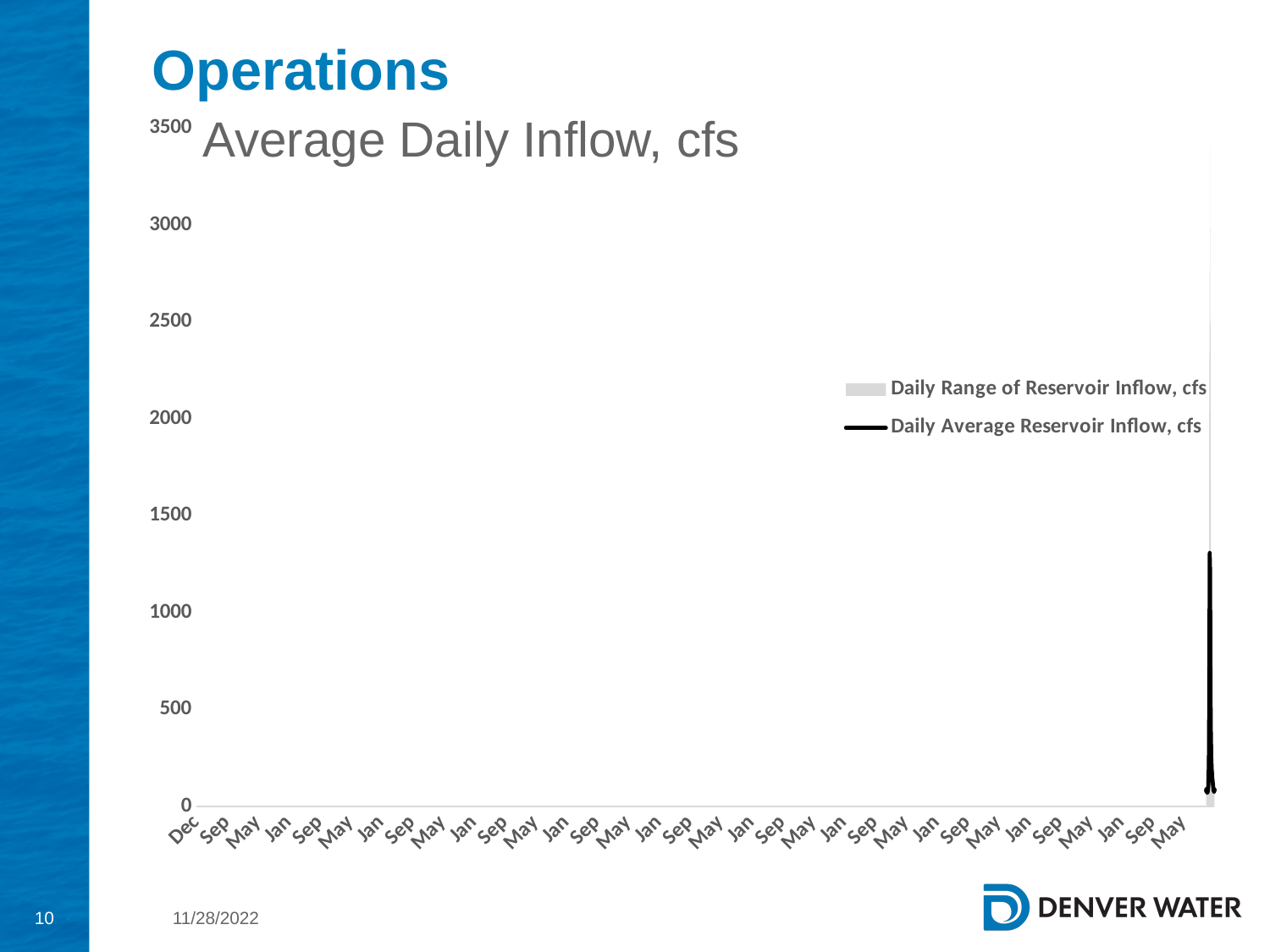

# Operations

### Chart

| Category |  | Min of ELEVATION |  |
|---|---|---|---|
| 43831 | 123.0 | 39.0 | 78.79190000000001 |
| 43832 | 143.0 | 30.0 | 81.75280370370372 |
| 43833 | 175.0 | 37.0 | 81.78356481481481 |
| 43834 | 175.0 | 37.0 | 85.49137037037036 |
| 43835 | 165.0 | 56.0 | 88.69094074074073 |
| 43836 | 133.0 | 33.0 | 84.04504259259258 |
| 43837 | 124.0 | 48.0 | 78.13143148148147 |
| 43838 | 170.0398 | 36.0 | 87.68387592592593 |
| 43839 | 228.8334 | 35.0 | 85.97187962962963 |
| 43840 | 140.0 | 24.0 | 82.41196296296296 |
| 43841 | 133.1823 | 44.0 | 80.51206851851852 |
| 43842 | 152.0 | 43.0 | 84.84429444444443 |
| 43843 | 125.0 | 48.0 | 80.26826666666666 |
| 43844 | 128.0 | 38.0 | 79.7753574074074 |
| 43845 | 118.5551 | 48.0 | 81.49040185185184 |
| 43846 | 134.0 | 52.0 | 81.2699537037037 |
| 43847 | 181.0 | 33.0 | 81.31634814814814 |
| 43848 | 144.5369 | 45.0 | 78.7016037037037 |
| 43849 | 144.1964 | 39.0 | 80.871 |
| 43850 | 144.5653 | 44.0 | 82.40160185185185 |
| 43851 | 145.0 | 42.0 | 79.32621296296294 |
| 43852 | 134.0 | 40.0 | 77.4655037037037 |
| 43853 | 141.0 | 46.0 | 80.91050925925927 |
| 43854 | 154.0 | 47.0 | 78.72752037037037 |
| 43855 | 364.0 | 43.0 | 87.2890925925926 |
| 43856 | 153.0 | 40.0 | 75.75792222222222 |
| 43857 | 134.0 | 43.0 | 76.85539814814814 |
| 43858 | 139.0 | 45.0 | 79.73312037037039 |
| 43859 | 159.7687 | 43.0 | 80.7784314814815 |
| 43860 | 190.7073 | 43.0 | 79.88077222222225 |
| 43861 | 262.0 | 24.0 | 81.62709622641509 |
| 43862 | 143.0 | 20.0 | 90.61203333333333 |
| 43863 | 153.0 | 20.0 | 73.67568518518517 |
| 43864 | 163.0 | 20.0 | 75.29354074074074 |
| 43865 | 181.9656 | 20.0 | 76.66760370370369 |
| 43866 | 175.4603 | 20.0 | 75.86560925925926 |
| 43867 | 123.0 | 20.0 | 72.22074444444443 |
| 43868 | 134.4949 | 20.0 | 75.70532592592592 |
| 43869 | 137.8447 | 20.0 | 73.64361666666666 |
| 43870 | 125.0 | 13.0 | 75.49263518518518 |
| 43871 | 160.0 | 16.0 | 75.95967962962962 |
| 43872 | 188.0 | 13.0 | 75.42632962962963 |
| 43873 | 119.0 | 42.0 | 75.80569074074073 |
| 43874 | 185.0 | 28.0 | 76.3234537037037 |
| 43875 | 161.0 | 40.0 | 81.49703518518517 |
| 43876 | 116.0 | 13.0 | 70.73304629629631 |
| 43877 | 120.5003 | 13.0 | 75.43563148148148 |
| 43878 | 149.0 | 13.0 | 75.17782037037038 |
| 43879 | 118.0 | 13.0 | 75.70707407407407 |
| 43880 | 161.0 | 13.0 | 80.72176481481482 |
| 43881 | 140.0 | 14.0 | 78.1807925925926 |
| 43882 | 132.0 | 13.0 | 73.18334074074073 |
| 43883 | 138.0 | 28.0 | 74.03900370370371 |
| 43884 | 156.0 | 20.0 | 72.89393518518519 |
| 43885 | 134.0 | 20.0 | 72.87426481481482 |
| 43886 | 121.7259 | 20.0 | 74.03152592592592 |
| 43887 | 120.0 | 14.0 | 75.19617222222222 |
| 43888 | 156.0 | 29.0 | 74.34835740740742 |
| 43889 | 118.4358 | 20.0 | 73.16335185185186 |
| 43891 | 105.0 | 1.0 | 72.99893518518518 |
| 43892 | 156.8756 | 17.0 | 78.4435537037037 |
| 43893 | 146.0 | 13.0 | 81.45053888888889 |
| 43894 | 135.0 | 13.0 | 72.56155 |
| 43895 | 147.0 | 7.0 | 75.30949814814814 |
| 43896 | 180.8943 | 13.0 | 77.60452037037037 |
| 43897 | 128.0 | 5.0 | 72.11867592592593 |
| 43898 | 140.0 | 15.0 | 75.74614074074074 |
| 43899 | 114.0 | 13.0 | 74.42347222222223 |
| 43900 | 178.0 | 13.0 | 78.26164259259261 |
| 43901 | 157.0 | 13.0 | 78.3807388888889 |
| 43902 | 141.0 | 13.0 | 76.71379259259258 |
| 43903 | 140.0 | 13.0 | 78.5907648148148 |
| 43904 | 176.0 | 13.0 | 84.30633333333333 |
| 43905 | 146.749 | 13.0 | 78.33251296296297 |
| 43906 | 138.0 | 8.0 | 81.61701851851852 |
| 43907 | 143.0 | 42.0 | 86.48149074074074 |
| 43908 | 154.1823 | 20.0 | 83.16298148148145 |
| 43909 | 163.8582 | 13.0 | 80.08570925925925 |
| 43910 | 150.0 | 9.0 | 79.5392462962963 |
| 43911 | 148.863 | 32.9074 | 88.77317592592593 |
| 43912 | 178.0 | 13.0 | 86.3283759259259 |
| 43913 | 219.0274 | 13.0 | 90.55081481481481 |
| 43914 | 191.0 | 13.0 | 87.37511481481482 |
| 43915 | 197.0228 | 13.0 | 87.23606111111111 |
| 43916 | 172.2138 | 13.0 | 88.44411666666667 |
| 43917 | 183.0 | 13.0 | 93.10943518518516 |
| 43918 | 210.041 | 6.0 | 93.25035740740742 |
| 43919 | 217.0 | 13.0 | 89.65639259259261 |
| 43920 | 191.7568 | 13.0 | 92.8306777777778 |
| 43921 | 208.5197 | 21.0 | 93.25297407407406 |
| 43922 | 208.5055 | 47.0 | 100.11054814814813 |
| 43923 | 233.0 | 47.0 | 102.83434444444445 |
| 43924 | 192.7668 | 46.0 | 100.26162592592591 |
| 43925 | 199.0 | 29.0 | 100.7897888888889 |
| 43926 | 192.7687 | 8.0 | 102.5537648148148 |
| 43927 | 230.83 | 60.0 | 106.43933703703703 |
| 43928 | 268.8828 | 52.0 | 108.08462962962965 |
| 43929 | 208.5474 | 52.0 | 114.95309814814813 |
| 43930 | 222.0 | 45.0 | 117.52777592592594 |
| 43931 | 310.0 | 57.0 | 127.67238333333334 |
| 43932 | 241.0 | 41.0 | 125.7174962962963 |
| 43933 | 241.361 | 47.0 | 131.5685740740741 |
| 43934 | 274.0 | 50.0 | 137.01502592592593 |
| 43935 | 307.0 | 45.0 | 133.11152222222222 |
| 43936 | 328.0 | 52.0 | 138.57216296296295 |
| 43937 | 363.0 | 53.0 | 146.64956851851855 |
| 43938 | 378.0 | 52.0 | 161.4608740740741 |
| 43939 | 403.0 | 73.0 | 168.34782037037036 |
| 43940 | 391.172 | 64.0 | 170.52263518518518 |
| 43941 | 391.4651 | 47.0 | 169.18549259259257 |
| 43942 | 470.9654 | 63.0 | 172.75584259259256 |
| 43943 | 509.0628 | 53.0 | 192.20909814814817 |
| 43944 | 496.7777 | 52.0 | 192.03256851851845 |
| 43945 | 531.0909 | 51.0 | 199.12946666666667 |
| 43946 | 572.5475 | 83.0 | 214.77784259259263 |
| 43947 | 627.5992 | 52.0 | 218.38041851851855 |
| 43948 | 531.6465 | 71.0 | 218.66649074074073 |
| 43949 | 566.7494 | 71.0 | 226.78028703703706 |
| 43950 | 508.7816 | 81.0 | 237.0970037037037 |
| 43951 | 499.3235 | 99.0 | 250.1719851851852 |
| 43952 | 570.0 | 85.0 | 250.41750740740747 |
| 43953 | 601.0 | 62.0 | 263.2229555555556 |
| 43954 | 667.0 | 81.0 | 282.7933777777778 |
| 43955 | 811.0 | 96.0 | 305.3313259259259 |
| 43956 | 941.0 | 111.4079 | 323.800025925926 |
| 43957 | 917.0 | 87.0 | 347.8908685185185 |
| 43958 | 1011.0 | 92.0 | 368.78743888888886 |
| 43959 | 948.0 | 92.0 | 392.666638888889 |
| 43960 | 1005.0 | 120.0 | 403.58319074074086 |
| 43961 | 1000.0 | 149.0 | 419.91565185185186 |
| 43962 | 1093.0 | 165.0 | 443.6785777777778 |
| 43963 | 1240.0 | 154.0 | 459.4723907407408 |
| 43964 | 1402.0 | 142.0 | 475.23526666666663 |
| 43965 | 1500.0 | 142.0 | 509.43165370370366 |
| 43966 | 1626.0 | 148.0 | 549.4637888888889 |
| 43967 | 1974.0 | 180.0 | 583.8306703703704 |
| 43968 | 2039.0 | 176.0 | 629.4586925925926 |
| 43969 | 2084.0 | 163.0 | 665.3658333333333 |
| 43970 | 2256.0 | 154.0 | 706.9707277777778 |
| 43971 | 2094.0 | 177.0 | 744.6019111111111 |
| 43972 | 1891.0 | 162.0 | 784.7043333333334 |
| 43973 | 1922.0 | 199.0 | 828.0265074074074 |
| 43974 | 1953.0 | 173.0 | 854.1009925925923 |
| 43975 | 2275.0 | 177.0 | 894.0636814814817 |
| 43976 | 2340.0 | 231.0 | 907.1234296296295 |
| 43977 | 2117.0 | 254.0 | 907.5493555555556 |
| 43978 | 2083.0 | 280.0 | 946.7927925925925 |
| 43979 | 2107.0 | 313.9796 | 984.2207296296294 |
| 43980 | 2316.0 | 315.0 | 1038.7257240740742 |
| 43981 | 2776.8043 | 314.3382 | 1051.2865685185184 |
| 43982 | 2669.6017 | 345.6618 | 1063.073940740741 |
| 43983 | 2713.0 | 360.0 | 1094.4703777777777 |
| 43984 | 2690.8572 | 360.0 | 1126.0957685185185 |
| 43985 | 2751.5677 | 361.3485 | 1160.8456 |
| 43986 | 2746.435 | 334.0371 | 1202.2771796296297 |
| 43987 | 2614.0017 | 346.743 | 1254.848638888889 |
| 43988 | 2510.0 | 343.6906 | 1294.0571185185186 |
| 43989 | 2461.0 | 286.934 | 1308.339325925926 |
| 43990 | 2495.0 | 296.3152 | 1305.0395462962967 |
| 43991 | 2257.8642 | 255.9316 | 1293.5749703703705 |
| 43992 | 2367.0 | 261.0006 | 1279.3302277777777 |
| 43993 | 2622.7593 | 258.1297 | 1282.9513000000002 |
| 43994 | 2457.8285 | 231.0341 | 1275.2965222222222 |
| 43995 | 2346.6487 | 215.6613 | 1271.8961592592593 |
| 43996 | 2353.0 | 247.0909 | 1264.8703259259262 |
| 43997 | 2555.0 | 185.0405 | 1269.5265333333332 |
| 43998 | 2730.0 | 200.9343 | 1252.4163648148149 |
| 43999 | 3408.0 | 201.2457 | 1271.5828888888889 |
| 44000 | 3320.0 | 217.04 | 1259.2815981481483 |
| 44001 | 2992.0 | 157.0057 | 1239.8193407407407 |
| 44002 | 2943.0 | 136.6842 | 1231.9777833333335 |
| 44003 | 3078.0 | 200.8936 | 1223.524111111111 |
| 44004 | 2983.0 | 156.2034 | 1199.1931166666666 |
| 44005 | 2687.0 | 156.7796 | 1153.9251962962965 |
| 44006 | 2591.0 | 172.6514 | 1119.7997814814817 |
| 44007 | 2566.0 | 173.8104 | 1082.4433851851852 |
| 44008 | 2439.0 | 153.0 | 1051.2275481481481 |
| 44009 | 2634.0 | 174.0 | 1038.6004833333334 |
| 44010 | 2379.0 | 165.0 | 1005.3193351851851 |
| 44011 | 2407.0 | 140.0 | 980.222651851852 |
| 44012 | 2550.487 | 141.0 | 954.8826296296297 |
| 44013 | 2564.0723 | 125.0 | 931.1016796296296 |
| 44014 | 2449.509 | 143.0 | 878.0824925925925 |
| 44015 | 2362.7197 | 150.0 | 846.8110018518519 |
| 44016 | 2218.588 | 155.7803 | 802.6291796296298 |
| 44017 | 2207.2954 | 115.257 | 776.9998666666668 |
| 44018 | 2204.9343 | 150.0 | 739.639525925926 |
| 44019 | 2484.0011 | 158.0 | 736.3724018518521 |
| 44020 | 2515.599 | 152.0 | 719.3903833333333 |
| 44021 | 2416.3952 | 159.0 | 702.0423851851851 |
| 44022 | 2357.4393 | 115.0 | 677.5353111111109 |
| 44023 | 2312.0 | 97.0 | 650.6330407407405 |
| 44024 | 2485.0 | 98.0 | 639.1673240740741 |
| 44025 | 2376.0 | 99.0 | 609.0395222222222 |
| 44026 | 2321.0 | 98.0 | 588.6686648148147 |
| 44027 | 2087.0 | 102.0 | 547.8121111111111 |
| 44028 | 1933.0 | 90.0 | 531.7998574074073 |
| 44029 | 1878.0 | 79.0 | 514.2023388888889 |
| 44030 | 2105.124 | 80.0 | 512.7319944444444 |
| 44031 | 1844.3233 | 92.0 | 500.4081259259259 |
| 44032 | 1606.0 | 94.0 | 476.99906851851847 |
| 44033 | 1463.0 | 83.0 | 455.51930555555555 |
| 44034 | 1419.0 | 163.0 | 449.3857648148148 |
| 44035 | 1322.0 | 101.0 | 432.8227018518519 |
| 44036 | 1252.0 | 115.0 | 409.1751259259259 |
| 44037 | 1214.0 | 95.0 | 411.05142222222224 |
| 44038 | 1189.0 | 118.0 | 394.3200666666667 |
| 44039 | 1134.0 | 75.0 | 378.08418518518516 |
| 44040 | 1082.0 | 65.0 | 371.5178611111112 |
| 44041 | 1084.0 | 89.0 | 368.0710339622641 |
| 44042 | 1261.0 | 90.0 | 362.3851716981133 |
| 44043 | 1167.0 | 27.1042 | 350.48081698113214 |
| 44044 | 1045.0 | 81.0 | 339.7811735849057 |
| 44045 | 954.0 | 72.0 | 331.17895849056595 |
| 44046 | 800.0 | 84.0 | 329.8131528301886 |
| 44047 | 848.0 | 85.0 | 315.3636169811321 |
| 44048 | 908.0 | 118.0 | 316.77621698113205 |
| 44049 | 1227.0 | 94.0 | 308.7426962264151 |
| 44050 | 1030.0 | 101.0 | 300.7756452830189 |
| 44051 | 879.0 | 78.0 | 280.0117396226415 |
| 44052 | 790.0 | 99.0 | 279.3564283018868 |
| 44053 | 732.0 | 99.0 | 271.605562264151 |
| 44054 | 689.0 | 89.0 | 260.5671773584906 |
| 44055 | 661.0 | 80.0 | 260.6959528301887 |
| 44056 | 635.0 | 30.0 | 247.64045094339622 |
| 44057 | 622.0 | 89.9861 | 243.78489056603775 |
| 44058 | 657.0 | 75.0 | 238.8764339622642 |
| 44059 | 622.0 | 81.9994 | 234.34068490566037 |
| 44060 | 636.0 | 71.0 | 235.20432830188676 |
| 44061 | 680.0 | 79.0 | 230.60620188679246 |
| 44062 | 741.0 | 79.0 | 230.72938113207553 |
| 44063 | 831.0 | 84.0 | 221.46574905660378 |
| 44064 | 876.0 | 102.0 | 226.80117169811314 |
| 44065 | 877.0 | 93.0 | 215.25983396226417 |
| 44066 | 850.0 | 87.0 | 221.08788113207547 |
| 44067 | 829.0 | 92.0 | 216.13799999999998 |
| 44068 | 874.0 | 91.0 | 213.3001754716981 |
| 44069 | 758.0 | 65.0 | 209.07706792452828 |
| 44070 | 750.0 | 60.0 | 201.84225283018864 |
| 44071 | 693.0 | 60.0 | 196.4771169811321 |
| 44072 | 589.0 | 53.0 | 188.70853584905655 |
| 44073 | 560.0 | 83.0 | 191.66154905660383 |
| 44074 | 620.0 | 73.0 | 191.0054301886792 |
| 44075 | 559.0 | 31.0 | 186.0516528301887 |
| 44076 | 515.0 | 64.0 | 179.55845094339628 |
| 44077 | 480.0 | 58.0 | 179.25331320754714 |
| 44078 | 480.0 | 70.0 | 172.17596603773583 |
| 44079 | 423.0 | 63.0 | 169.2976698113208 |
| 44080 | 358.0 | 47.5095 | 166.21839056603773 |
| 44081 | 539.0 | 66.0 | 173.46590000000003 |
| 44082 | 409.0 | 45.0 | 172.41729433962266 |
| 44083 | 392.0 | 50.0 | 162.13281320754717 |
| 44084 | 362.0 | 59.2791 | 163.51292452830188 |
| 44085 | 402.0 | 80.0 | 171.93461132075473 |
| 44086 | 510.9817 | 46.633 | 174.6748113207547 |
| 44087 | 558.6906 | 48.4754 | 168.70135094339622 |
| 44088 | 544.677 | 59.0 | 169.97439056603775 |
| 44089 | 483.7345 | 57.2329 | 165.3775283018868 |
| 44090 | 392.0082 | 72.9272 | 157.81715094339626 |
| 44091 | 393.6209 | 61.8087 | 156.27040188679246 |
| 44092 | 395.2401 | 67.6041 | 152.57370188679246 |
| 44093 | 327.5075 | 74.0885 | 148.76086226415094 |
| 44094 | 312.8273 | 41.6558 | 149.2744679245283 |
| 44095 | 306.0 | 66.0 | 152.69524905660376 |
| 44096 | 392.1182 | 76.2669 | 149.49547735849055 |
| 44097 | 329.2373 | 63.2235 | 143.61734339622643 |
| 44098 | 313.5624 | 69.0 | 142.20185471698113 |
| 44099 | 316.846 | 79.0 | 141.03797735849054 |
| 44100 | 338.0 | 0.0 | 128.29379622641508 |
| 44101 | 702.0 | 69.3797 | 148.23229433962265 |
| 44102 | 291.0 | 55.3494 | 139.4275245283019 |
| 44103 | 261.6557 | 54.2965 | 134.83290000000002 |
| 44104 | 265.5118 | 62.2606 | 135.04629811320754 |
| 44105 | 304.0 | 65.9434 | 136.06694150943397 |
| 44106 | 373.7306 | 79.0 | 142.26379056603773 |
| 44107 | 311.0 | 66.0 | 138.97164716981135 |
| 44108 | 301.0 | 71.5177 | 138.85414150943396 |
| 44109 | 332.0 | 60.675 | 138.25260000000003 |
| 44110 | 294.0 | 61.06 | 139.69593207547172 |
| 44111 | 269.0 | 37.2871 | 135.11900377358486 |
| 44112 | 285.0 | 61.0 | 134.37870943396226 |
| 44113 | 302.0 | 61.0 | 132.80379433962264 |
| 44114 | 239.0 | 64.4622 | 129.68254528301887 |
| 44115 | 257.0 | 24.6615 | 126.62496226415097 |
| 44116 | 259.0 | 62.0 | 124.56758113207549 |
| 44117 | 255.0 | 55.0 | 126.34622075471698 |
| 44118 | 243.2352 | 74.0 | 131.09502830188677 |
| 44119 | 256.0 | 57.6514 | 122.80422075471698 |
| 44120 | 237.0 | 44.0 | 125.63393018867924 |
| 44121 | 257.0 | 65.6507 | 122.47429811320755 |
| 44122 | 227.0 | 46.0 | 116.84681886792453 |
| 44123 | 228.0 | 35.0 | 117.50842641509432 |
| 44124 | 225.0 | 46.0 | 119.37836981132078 |
| 44125 | 198.0 | 62.0 | 114.2880433962264 |
| 44126 | 228.0 | 63.0 | 118.98734150943395 |
| 44127 | 183.0 | 58.0 | 114.12504528301889 |
| 44128 | 183.0 | 46.0 | 112.90462075471699 |
| 44129 | 306.0 | 61.0 | 119.59013773584907 |
| 44130 | 229.0 | 37.0 | 109.75959056603773 |
| 44131 | 230.0 | 46.0 | 103.61685471698111 |
| 44132 | 207.0 | 35.0 | 111.24372452830187 |
| 44133 | 215.0 | 55.0 | 105.51520943396228 |
| 44134 | 211.7843 | 52.0 | 106.79803396226417 |
| 44135 | 267.0 | 58.0 | 111.06951698113208 |
| 44136 | 201.0 | 31.0 | 103.42209433962265 |
| 44137 | 176.0 | 49.0 | 101.84918301886792 |
| 44138 | 154.0 | 49.0 | 99.82682075471698 |
| 44139 | 185.0 | 39.0 | 99.34904905660376 |
| 44140 | 201.0 | 36.0 | 95.69414150943398 |
| 44141 | 226.0 | 7.0 | 98.50844150943396 |
| 44142 | 169.0 | 16.0 | 99.08491320754719 |
| 44143 | 207.0 | 8.0 | 100.07135849056606 |
| 44144 | 223.0 | 16.0 | 98.04356226415098 |
| 44145 | 173.0 | 31.0 | 95.10901320754715 |
| 44146 | 160.0 | 13.0 | 91.1551547169811 |
| 44147 | 176.0 | 45.0 | 97.90819811320753 |
| 44148 | 198.6144 | 47.0 | 96.24689622641512 |
| 44149 | 187.0 | 39.0 | 94.32660754716979 |
| 44150 | 184.0969 | 5.0 | 81.03425660377358 |
| 44151 | 169.9573 | 31.0 | 92.66031698113206 |
| 44152 | 151.2247 | 16.0 | 89.21378301886793 |
| 44153 | 167.0 | 12.0 | 87.32947735849056 |
| 44154 | 135.9247 | 16.0 | 83.44083018867926 |
| 44155 | 167.0117 | 35.0 | 86.66281698113207 |
| 44156 | 168.0 | 50.0 | 87.26524905660378 |
| 44157 | 195.0 | 39.0 | 92.4963396226415 |
| 44158 | 140.5565 | 32.0 | 84.00883018867926 |
| 44159 | 145.0 | 13.0 | 84.21066981132074 |
| 44160 | 150.8422 | 17.0 | 82.33664528301887 |
| 44161 | 180.0 | 35.0 | 88.57729245283016 |
| 44162 | 185.0 | 2.0 | 82.10223207547169 |
| 44163 | 135.0 | 2.0 | 79.5404962264151 |
| 44164 | 125.0 | 17.0 | 80.38386226415095 |
| 44165 | 138.0 | 13.0 | 77.89633584905658 |
| 44166 | 141.0 | 45.0 | 83.98453076923077 |
| 44167 | 134.0475 | 30.0 | 80.86834423076924 |
| 44168 | 150.1668 | 37.5857 | 83.35591346153848 |
| 44169 | 155.0 | 34.0 | 82.59492307692307 |
| 44170 | 183.0 | 34.0 | 82.83556346153844 |
| 44171 | 189.0 | 36.0 | 86.61943076923075 |
| 44172 | 209.0 | 46.0 | 84.67341346153847 |
| 44173 | 130.0 | 28.0 | 75.50656538461539 |
| 44174 | 130.0 | 34.0 | 80.64589038461538 |
| 44175 | 193.3742 | 45.0 | 84.45501153846155 |
| 44176 | 187.0 | 22.0 | 77.7860326923077 |
| 44177 | 126.0 | 35.0 | 80.84735769230768 |
| 44178 | 162.0 | 51.0 | 83.97054615384617 |
| 44179 | 166.0647 | 32.0 | 81.51957499999997 |
| 44180 | 165.4389 | 30.0 | 80.25865576923078 |
| 44181 | 201.4905 | 34.0 | 83.88993076923079 |
| 44182 | 127.0 | 35.0 | 77.0221076923077 |
| 44183 | 152.9941 | 40.0 | 82.90479038461538 |
| 44184 | 153.0 | 45.0 | 83.53239615384616 |
| 44185 | 166.9546 | 42.0 | 86.60744038461539 |
| 44186 | 182.0457 | 46.908 | 83.0518326923077 |
| 44187 | 191.0 | 43.0 | 87.2636173076923 |
| 44188 | 199.0 | 35.0 | 84.43786538461539 |
| 44189 | 163.449 | 36.0 | 80.77625576923076 |
| 44190 | 164.0 | 37.0 | 80.31441153846154 |
| 44191 | 148.0 | 40.0 | 86.28718461538462 |
| 44192 | 148.0 | 39.0 | 84.30712499999998 |
| 44193 | 134.4846 | 43.0 | 79.36115961538462 |
| 44194 | 177.0 | 47.0 | 86.61772884615385 |
| 44195 | 175.0 | 37.0 | 88.01689615384613 |
| 44196 | 147.4383 | 51.0 | 81.27614038461539 |
Average Daily Inflow, cfs
10
11/28/2022